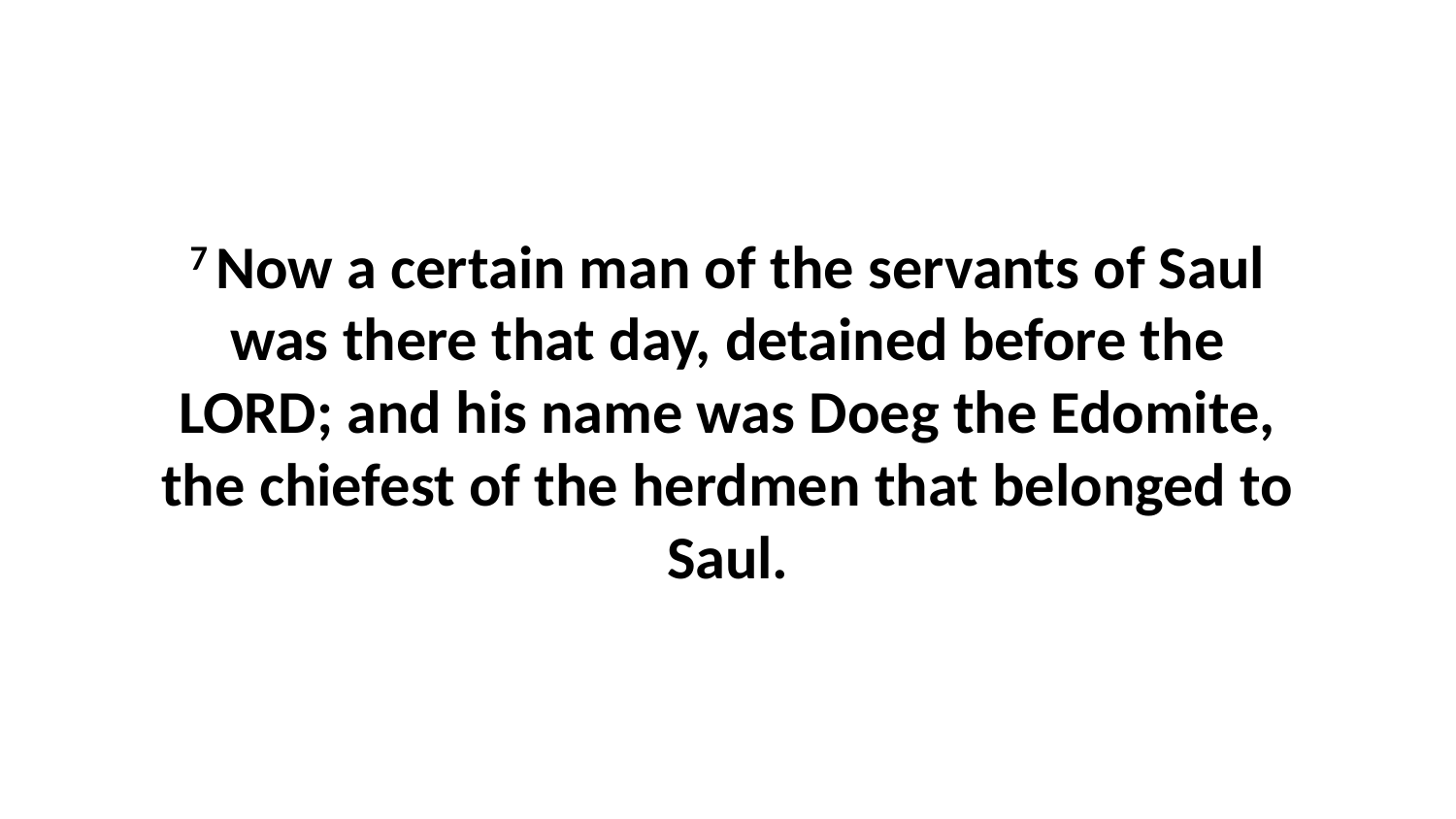

7 Now a certain man of the servants of Saul was there that day, detained before the LORD; and his name was Doeg the Edomite, the chiefest of the herdmen that belonged to Saul.